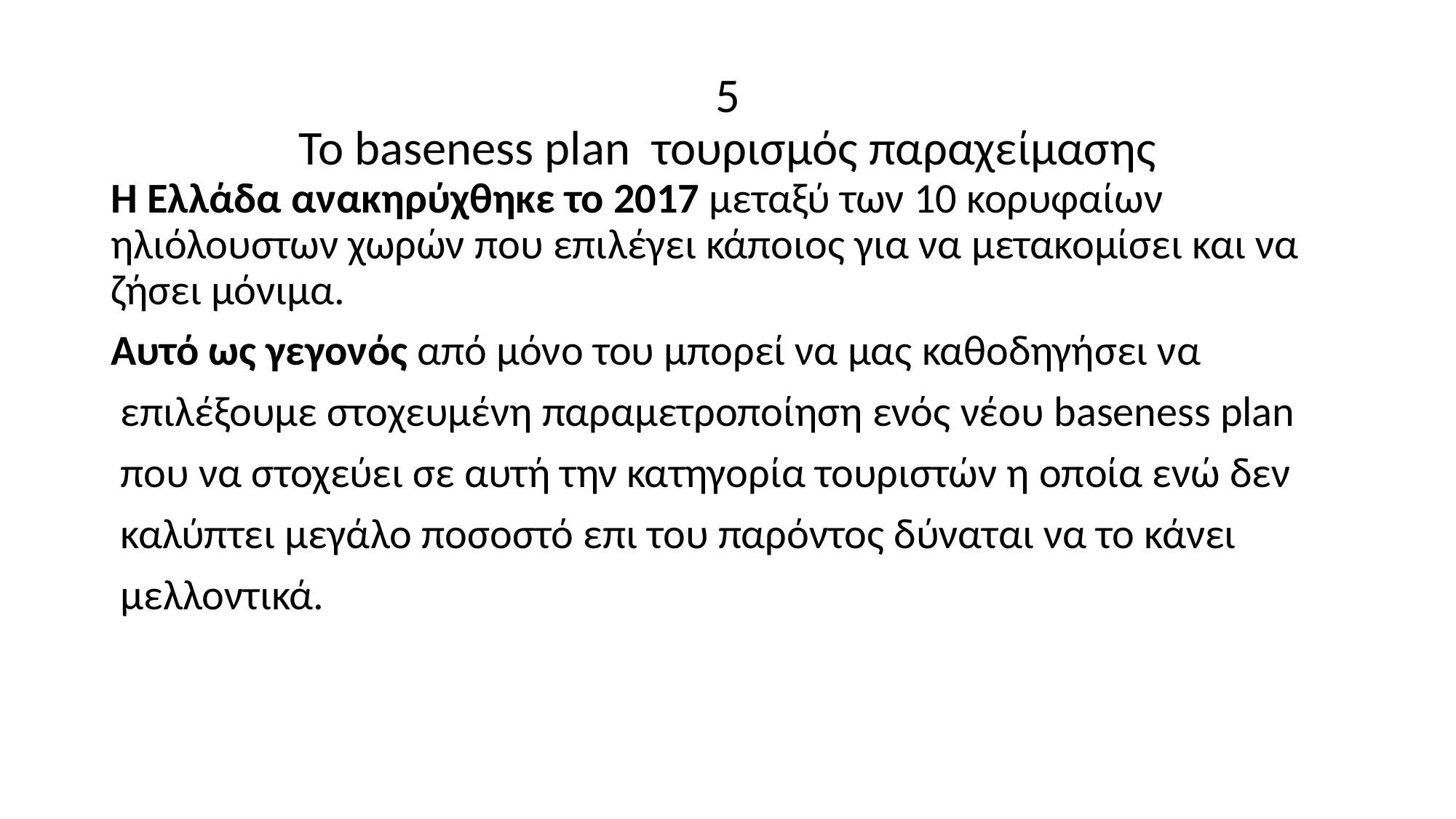

# 5 Το baseness plan  τουρισμός παραχείμασης
Η Ελλάδα ανακηρύχθηκε το 2017 μεταξύ των 10 κορυφαίων ηλιόλουστων χωρών που επιλέγει κάποιος για να μετακομίσει και να ζήσει μόνιμα.
Αυτό ως γεγονός από μόνο του μπορεί να μας καθοδηγήσει να
 επιλέξουμε στοχευμένη παραμετροποίηση ενός νέου baseness plan
 που να στοχεύει σε αυτή την κατηγορία τουριστών η οποία ενώ δεν
 καλύπτει μεγάλο ποσοστό επι του παρόντος δύναται να το κάνει
 μελλοντικά.